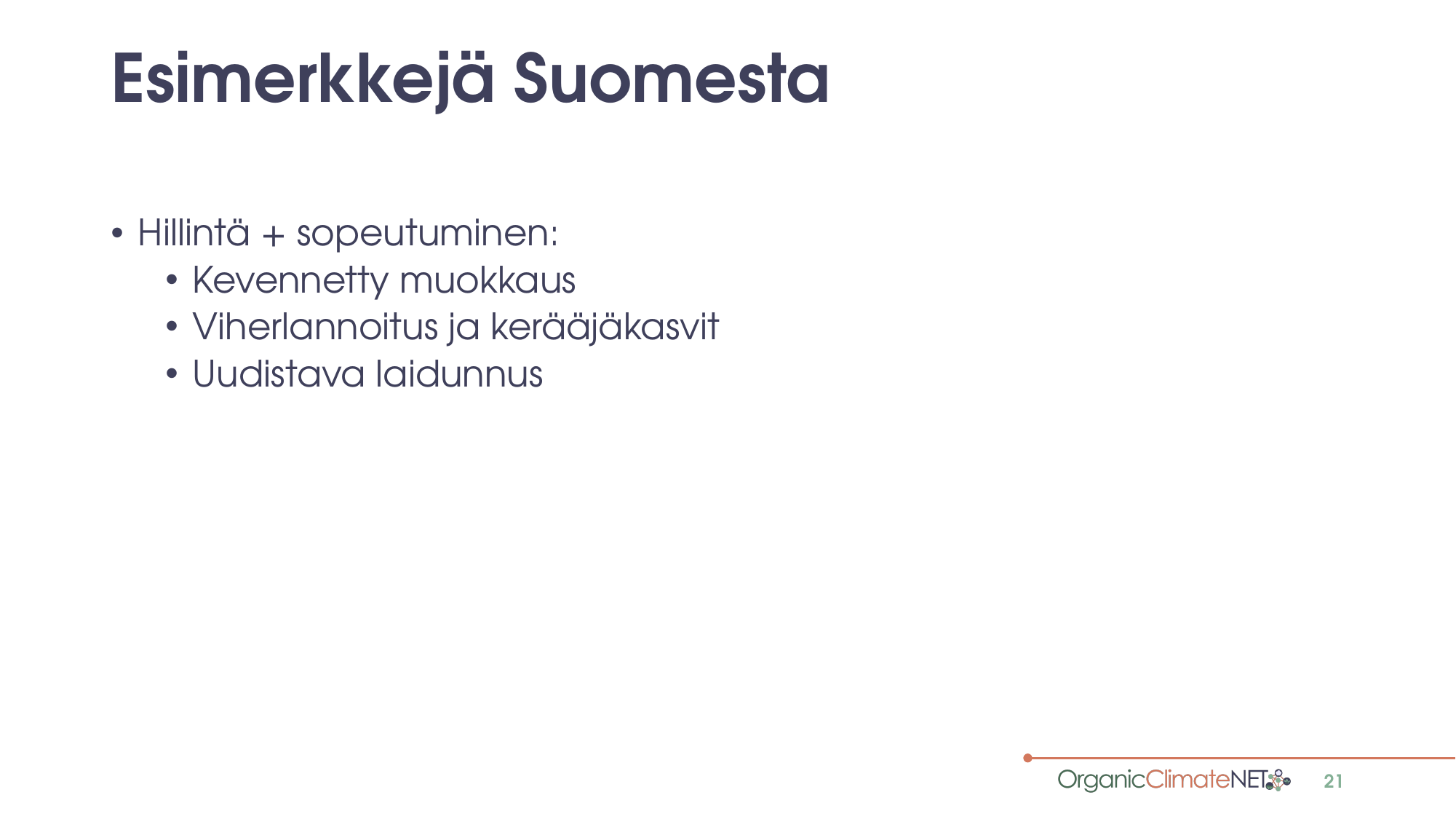

# Esimerkkejä Suomesta
Hillintä + sopeutuminen:
Kevennetty muokkaus
Viherlannoitus ja kerääjäkasvit
Uudistava laidunnus

21